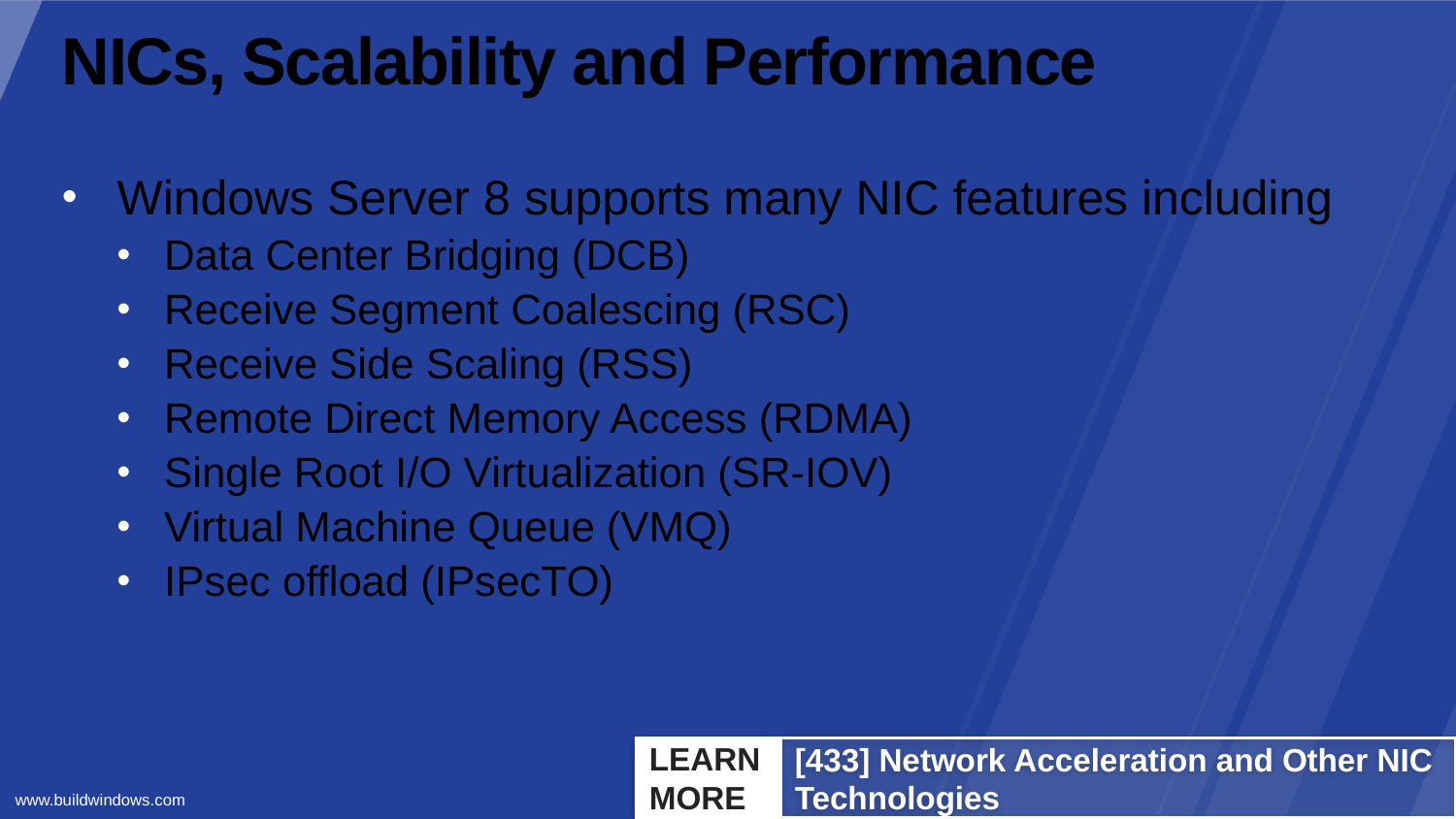

# NICs, Scalability and Performance
Windows Server 8 supports many NIC features including
Data Center Bridging (DCB)
Receive Segment Coalescing (RSC)
Receive Side Scaling (RSS)
Remote Direct Memory Access (RDMA)
Single Root I/O Virtualization (SR-IOV)
Virtual Machine Queue (VMQ)
IPsec offload (IPsecTO)

LEARN
MORE
[433] Network Acceleration and Other NIC Technologies